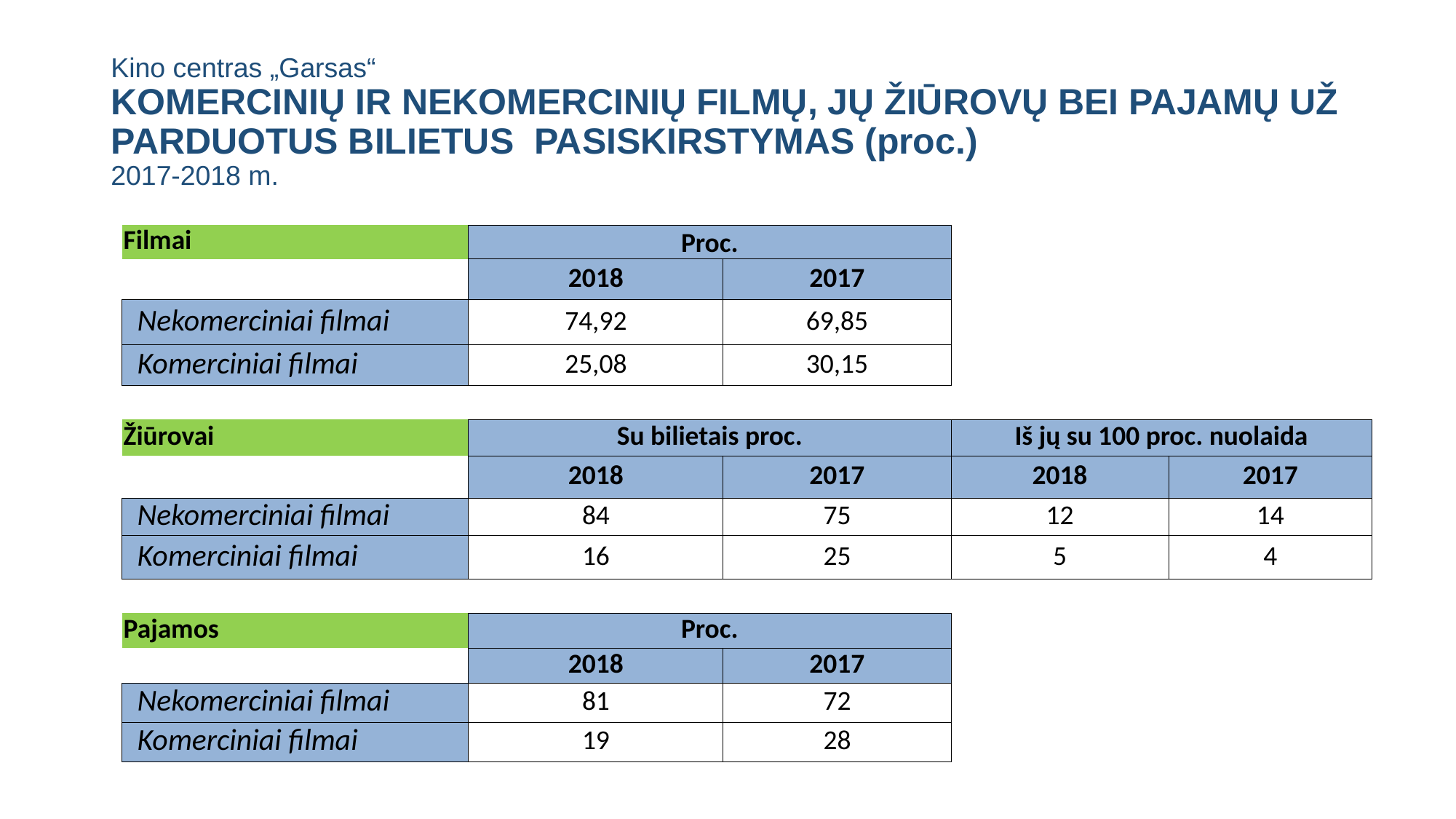

# Kino centras „Garsas“ KOMERCINIŲ IR NEKOMERCINIŲ FILMŲ, JŲ ŽIŪROVŲ BEI PAJAMŲ UŽ PARDUOTUS BILIETUS  PASISKIRSTYMAS (proc.) 2017-2018 m.
| Filmai | Proc. |  |  |  |  |
| --- | --- | --- | --- | --- | --- |
|  | 2018 | 2017 |  |  |  |
| Nekomerciniai filmai | 74,92 | 69,85 |  |  |  |
| Komerciniai filmai | 25,08 | 30,15 |  |  |  |
|  |  |  |  |  |  |
| Žiūrovai | Su bilietais proc. |  | Iš jų su 100 proc. nuolaida |  |  |
|  | 2018 | 2017 | 2018 |  | 2017 |
| Nekomerciniai filmai | 84 | 75 | 12 |  | 14 |
| Komerciniai filmai | 16 | 25 | 5 |  | 4 |
|  |  |  |  |  |  |
| Pajamos | Proc. |  |  |  |  |
|  | 2018 | 2017 |  |  |  |
| Nekomerciniai filmai | 81 | 72 |  |  |  |
| Komerciniai filmai | 19 | 28 |  |  |  |